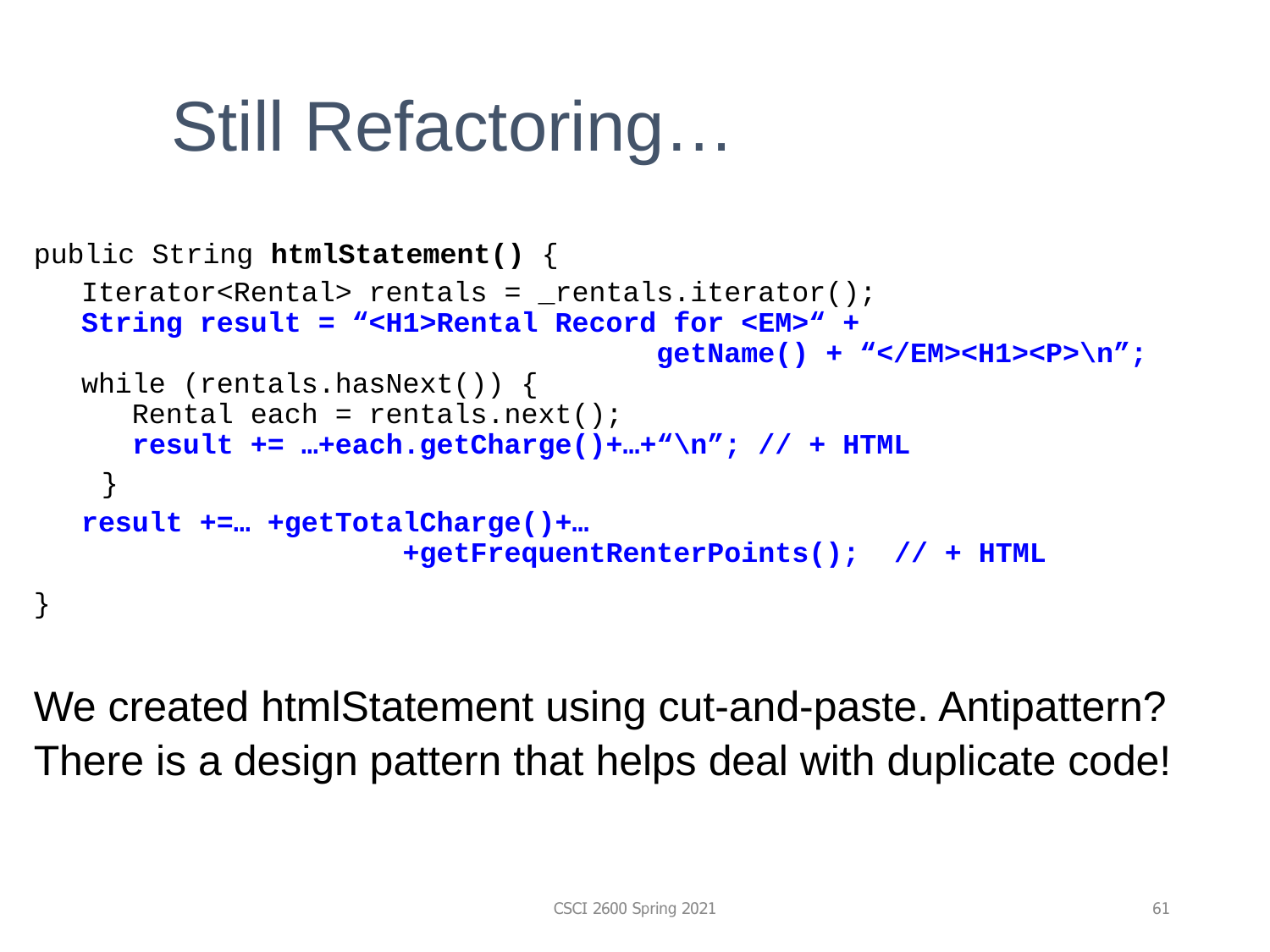

Still Refactoring…
public String htmlStatement() {
	Iterator<Rental> rentals = _rentals.iterator();
String result = “<H1>Rental Record for <EM>“ +
                                  getName() + “</EM><H1><P>\n”;
while (rentals.hasNext()) {
   Rental each = rentals.next();
   result += …+each.getCharge()+…+“\n”; // + HTML
    }
	result +=… +getTotalCharge()+…
                   +getFrequentRenterPoints();  // + HTML
}

We created htmlStatement using cut-and-paste. Antipattern?
There is a design pattern that helps deal with duplicate code!

CSCI 2600 Spring 2021
61